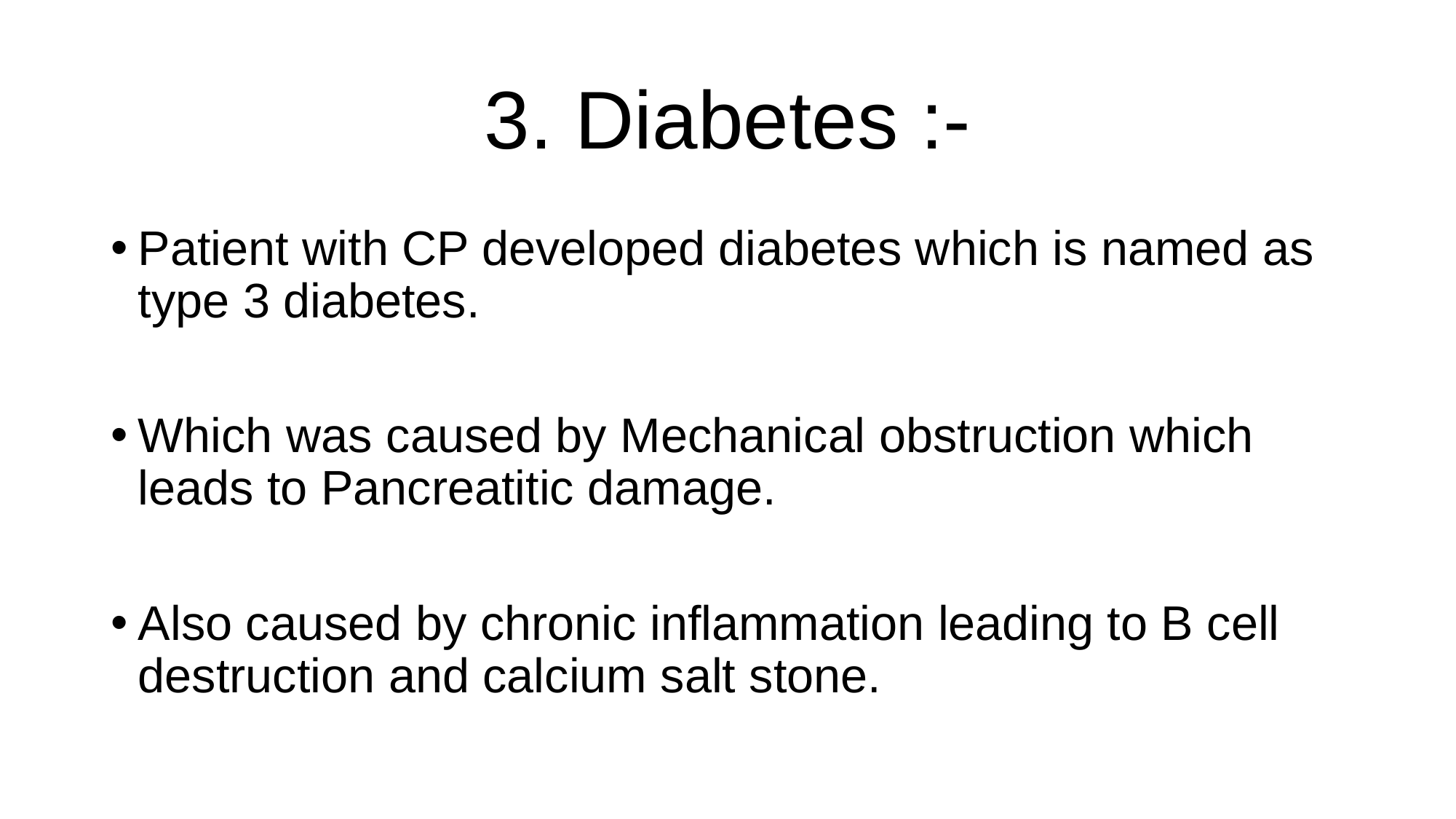

# 3. Diabetes :-
Patient with CP developed diabetes which is named as type 3 diabetes.

Which was caused by Mechanical obstruction which leads to Pancreatitic damage.

Also caused by chronic inflammation leading to B cell destruction and calcium salt stone.